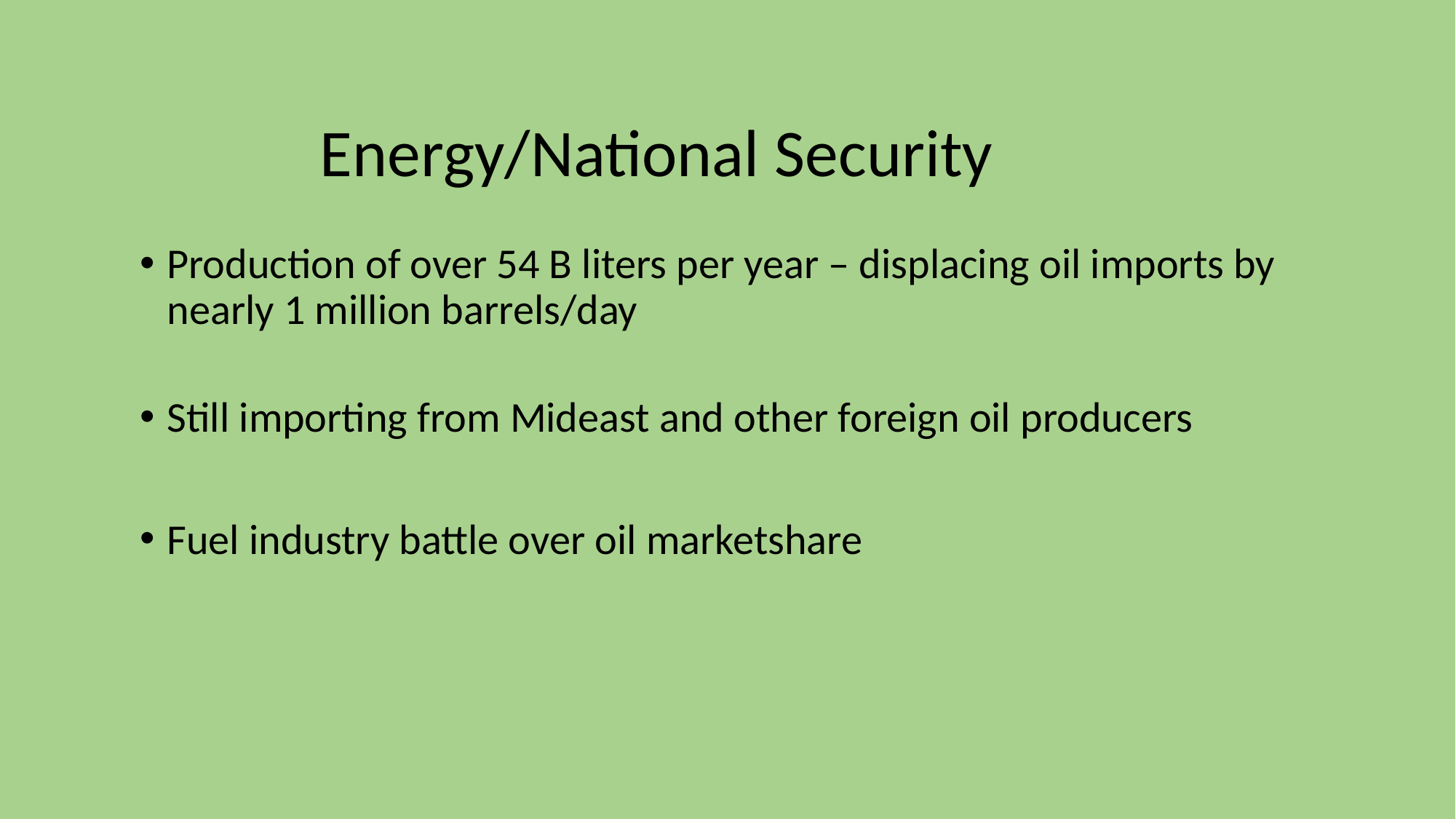

# Energy/National Security
Production of over 54 B liters per year – displacing oil imports by nearly 1 million barrels/day

Still importing from Mideast and other foreign oil producers

Fuel industry battle over oil marketshare